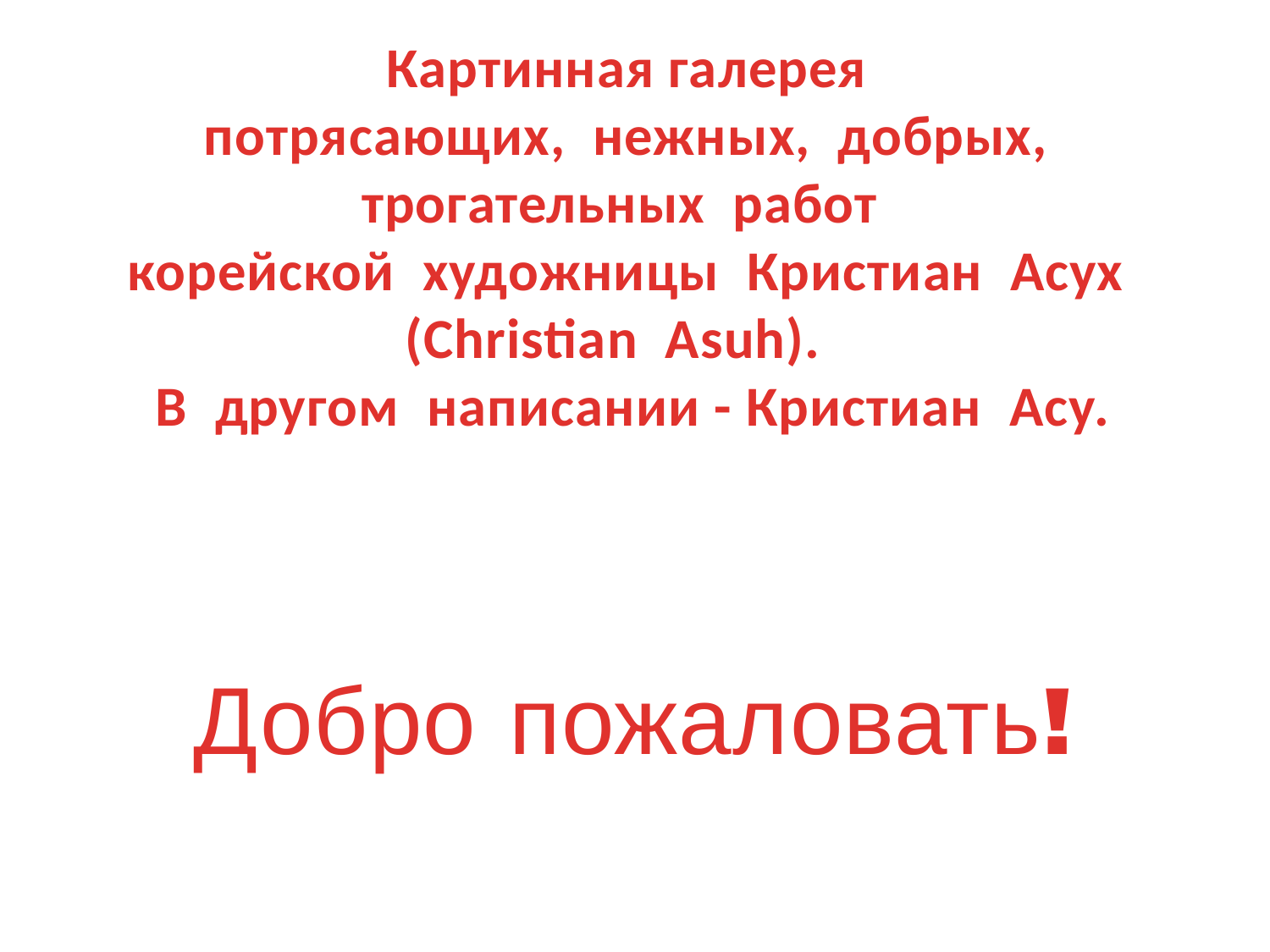

Картинная галерея
потрясающих,  нежных,  добрых,  трогательных  работ
корейской  художницы  Кристиан  Асух  (Christian  Asuh).
В  другом  написании - Кристиан  Асу.

Добро пожаловать!